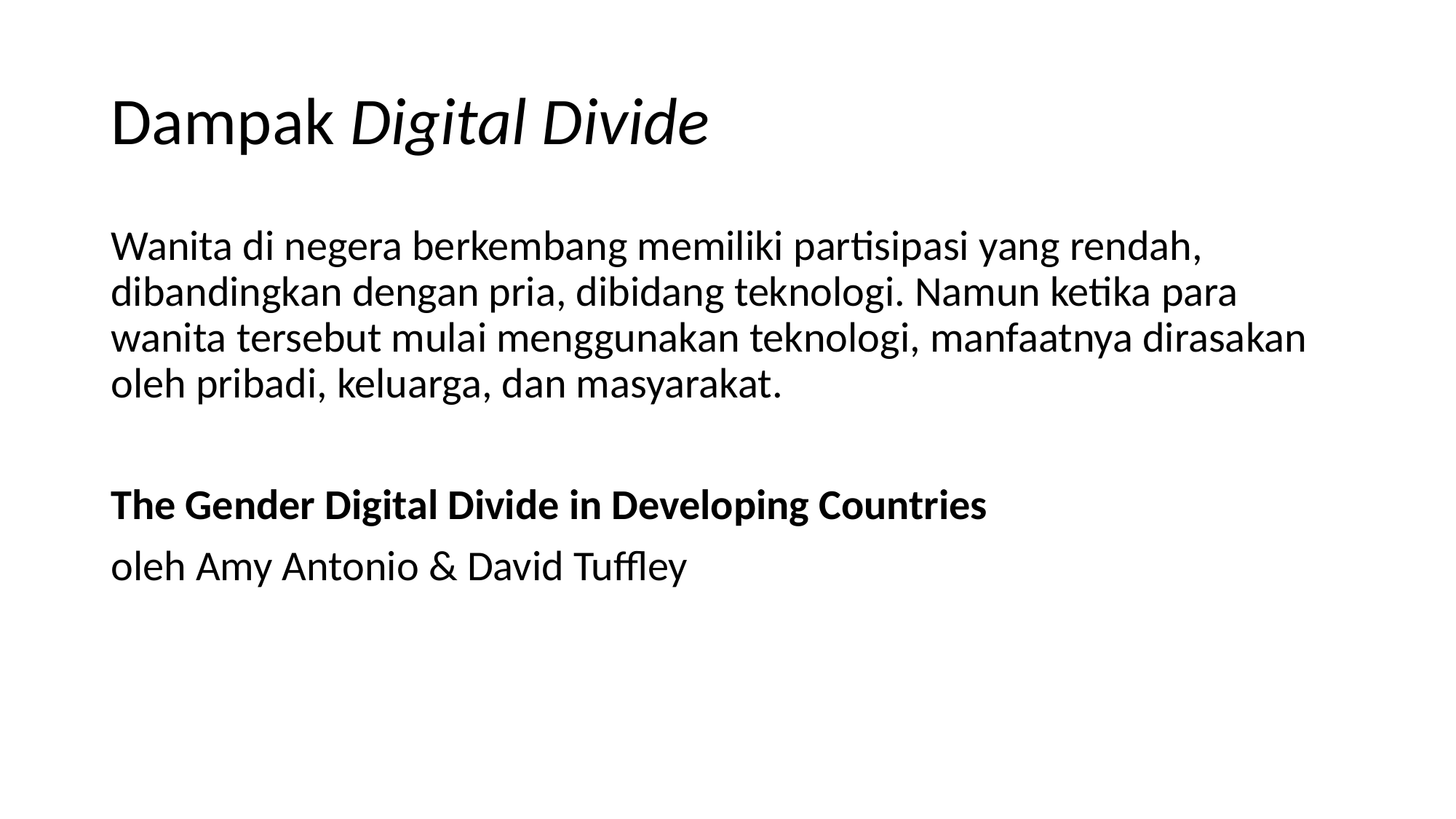

# Dampak Digital Divide
Wanita di negera berkembang memiliki partisipasi yang rendah, dibandingkan dengan pria, dibidang teknologi. Namun ketika para wanita tersebut mulai menggunakan teknologi, manfaatnya dirasakan oleh pribadi, keluarga, dan masyarakat.

The Gender Digital Divide in Developing Countries
oleh Amy Antonio & David Tuffley